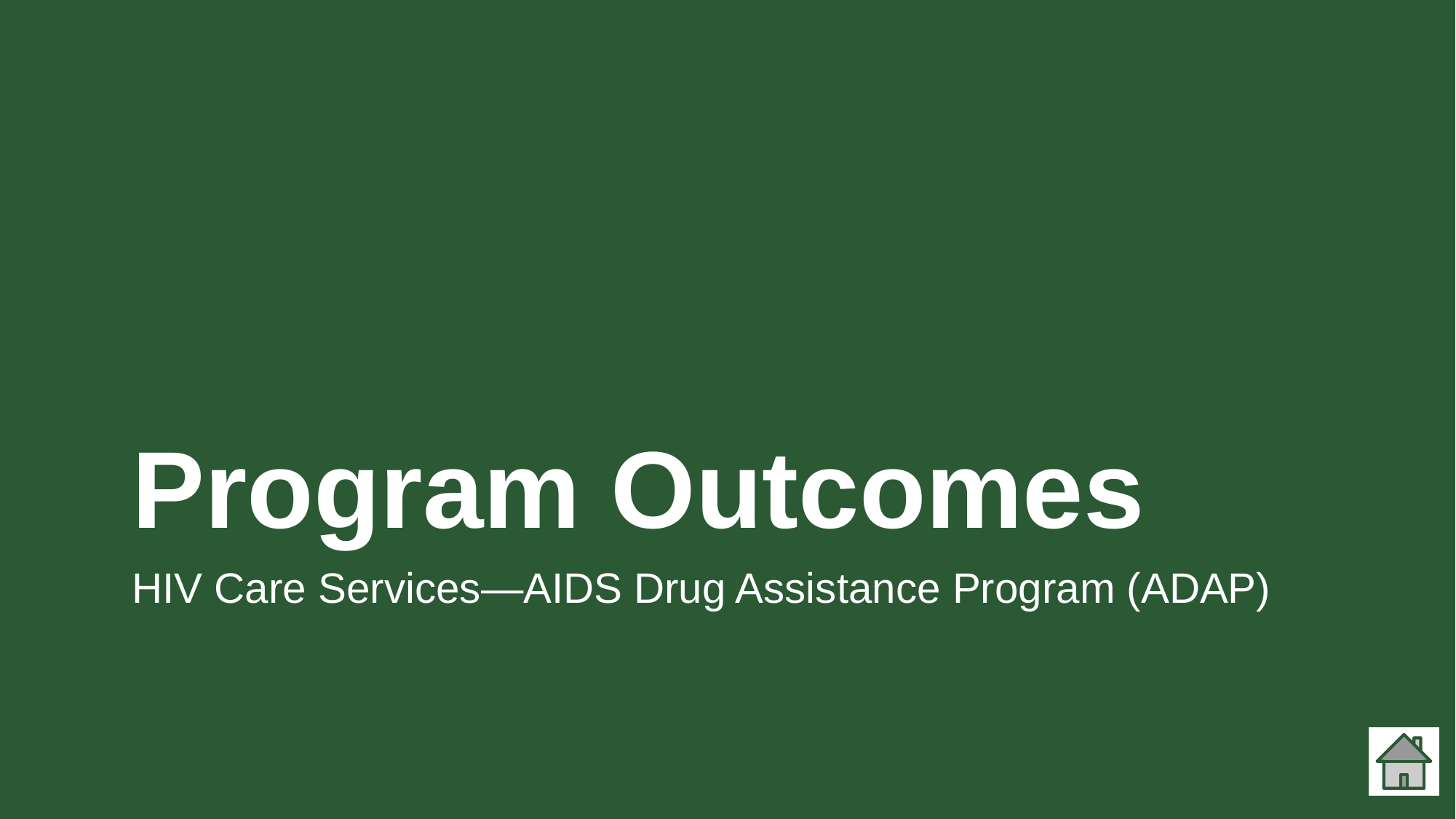

# Program Outcomes
HIV Care Services—AIDS Drug Assistance Program (ADAP)